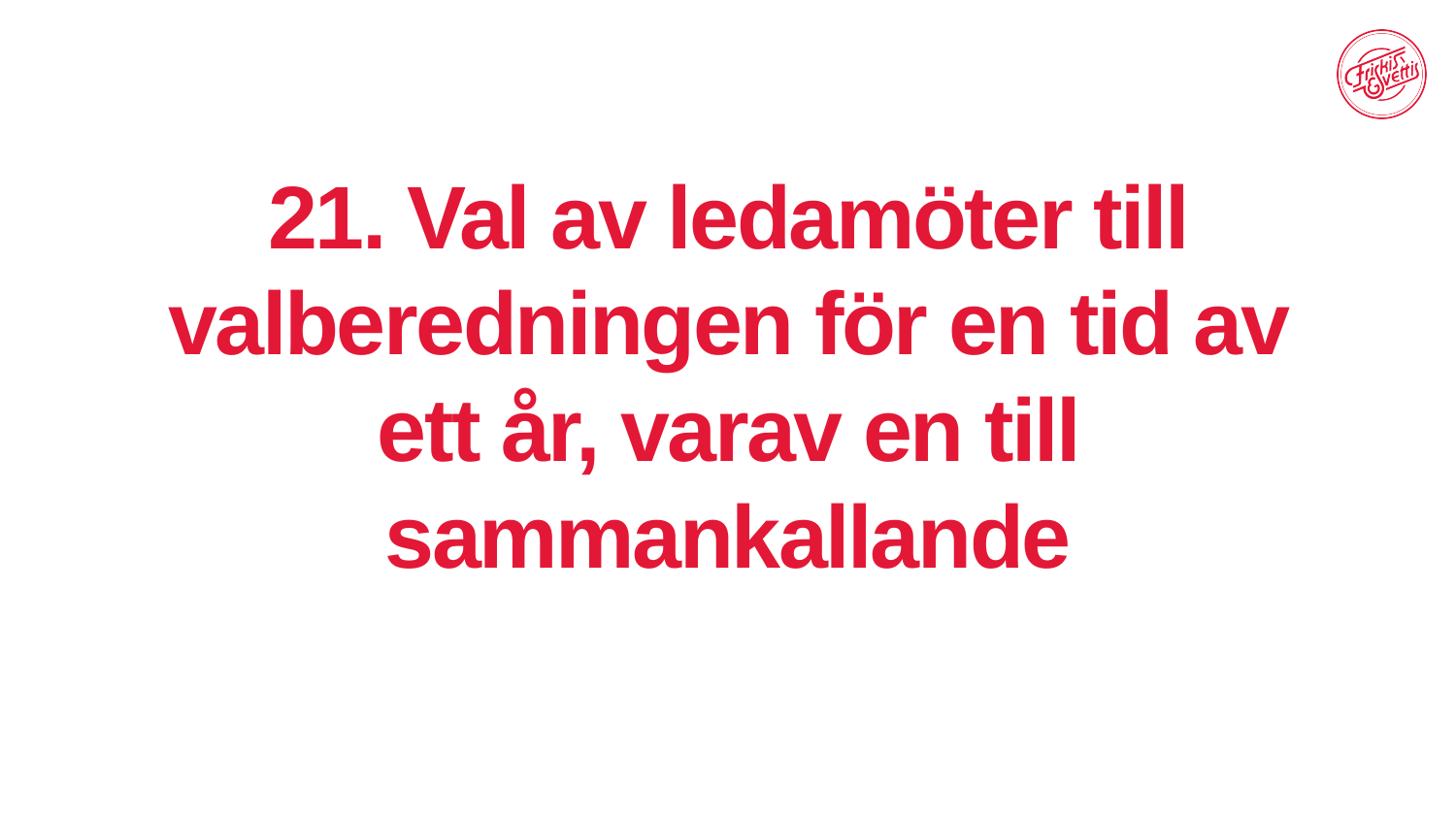

# 21. Val av ledamöter till valberedningen för en tid av ett år, varav en till sammankallande